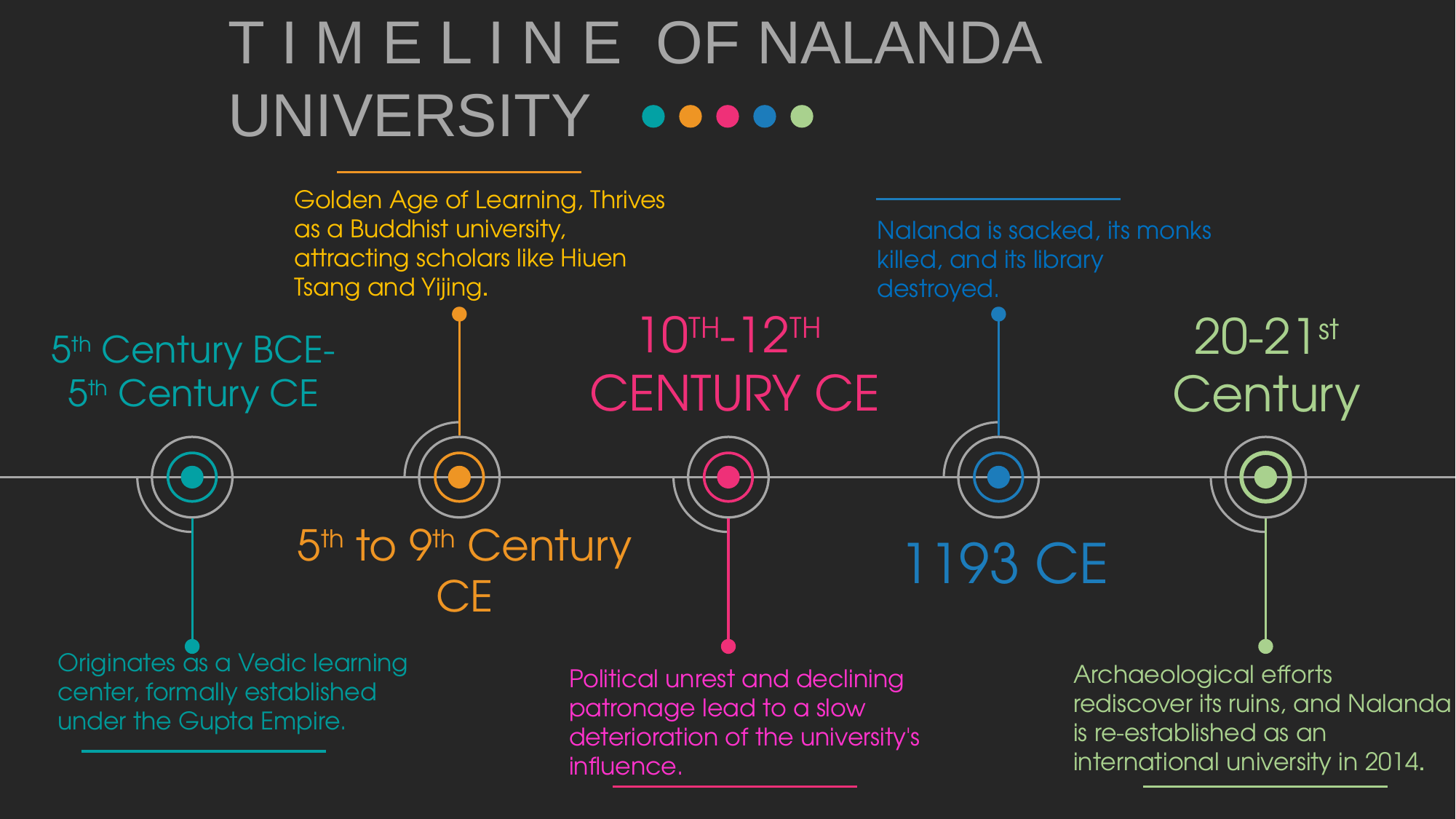

T I M E L I N E  OF NALANDA UNIVERSITY

Golden Age of Learning, Thrives as a Buddhist university, attracting scholars like Hiuen Tsang and Yijing.
Nalanda is sacked, its monks killed, and its library destroyed.
10TH-12TH
CENTURY CE
20-21st Century

5th Century BCE-5th Century CE

5th to 9th Century CE
1193 CE

Originates as a Vedic learning center, formally established under the Gupta Empire.
Archaeological efforts rediscover its ruins, and Nalanda is re-established as an international university in 2014.
Political unrest and declining patronage lead to a slow deterioration of the university's influence.